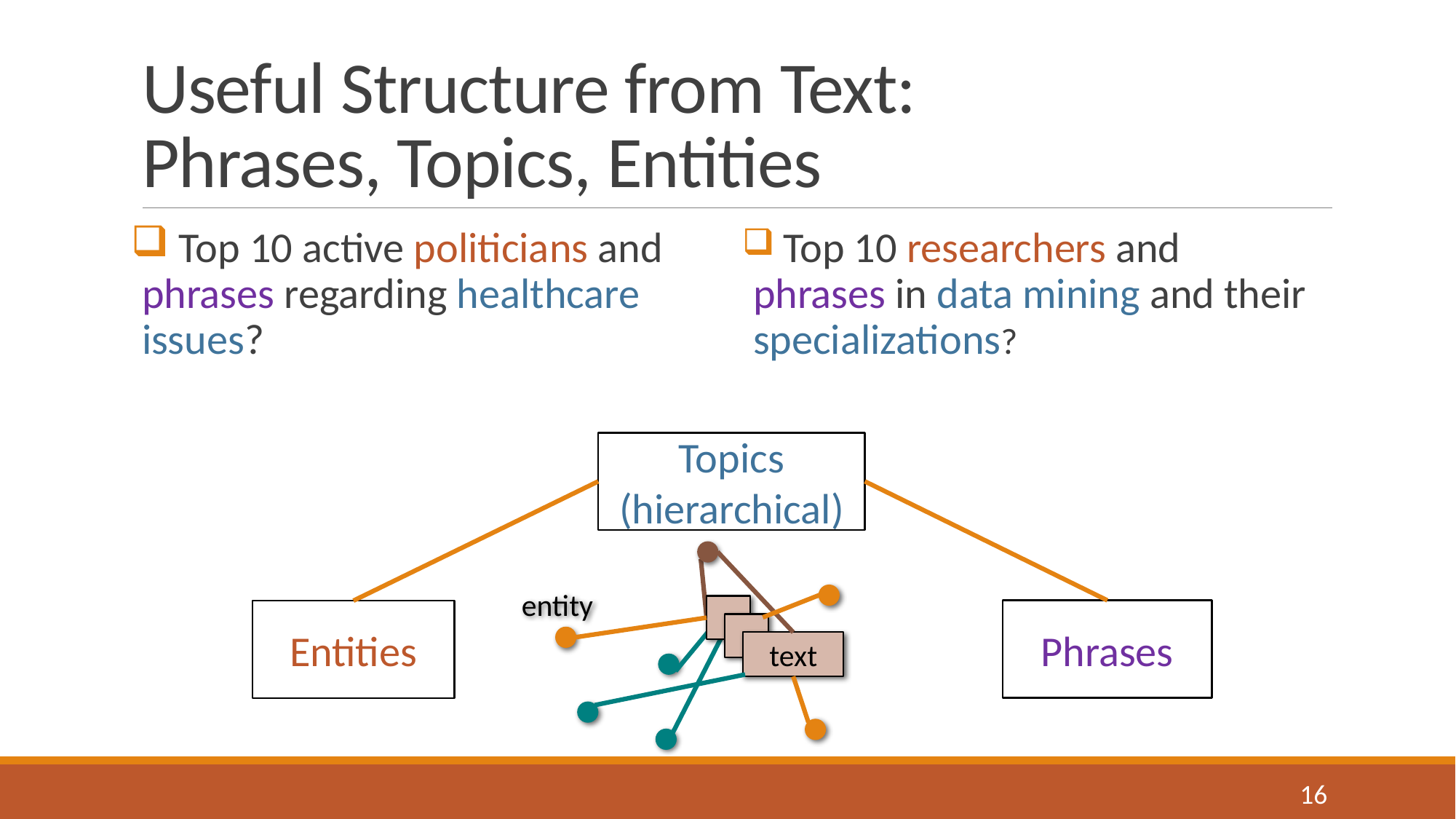

# Useful Structure from Text: Phrases, Topics, Entities
 Top 10 active politicians and phrases regarding healthcare issues?

 Top 10 researchers and phrases in data mining and their specializations?

Topics (hierarchical)

entity

Phrases
Entities

text

16